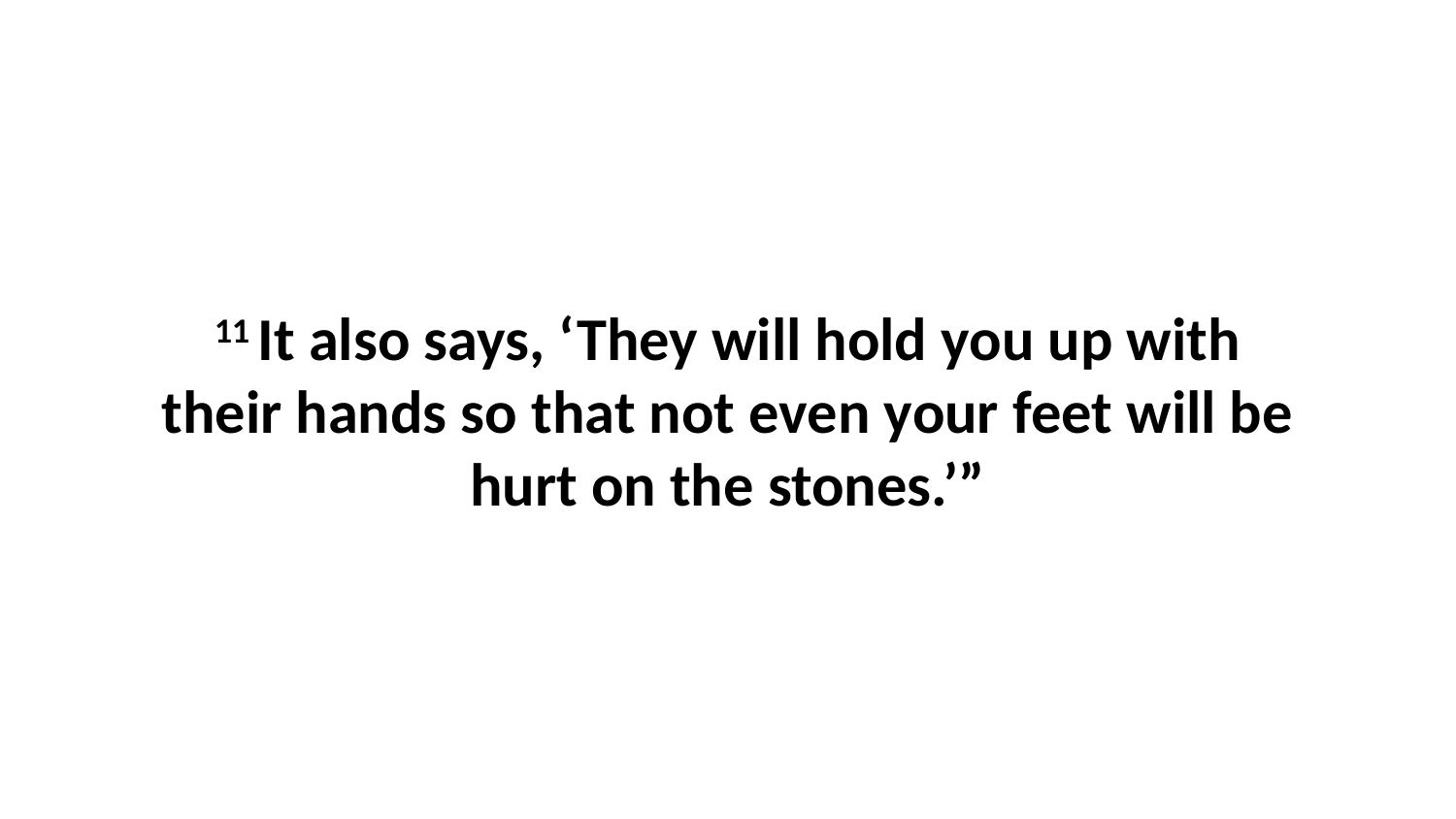

11 It also says, ‘They will hold you up with their hands so that not even your feet will be hurt on the stones.’”